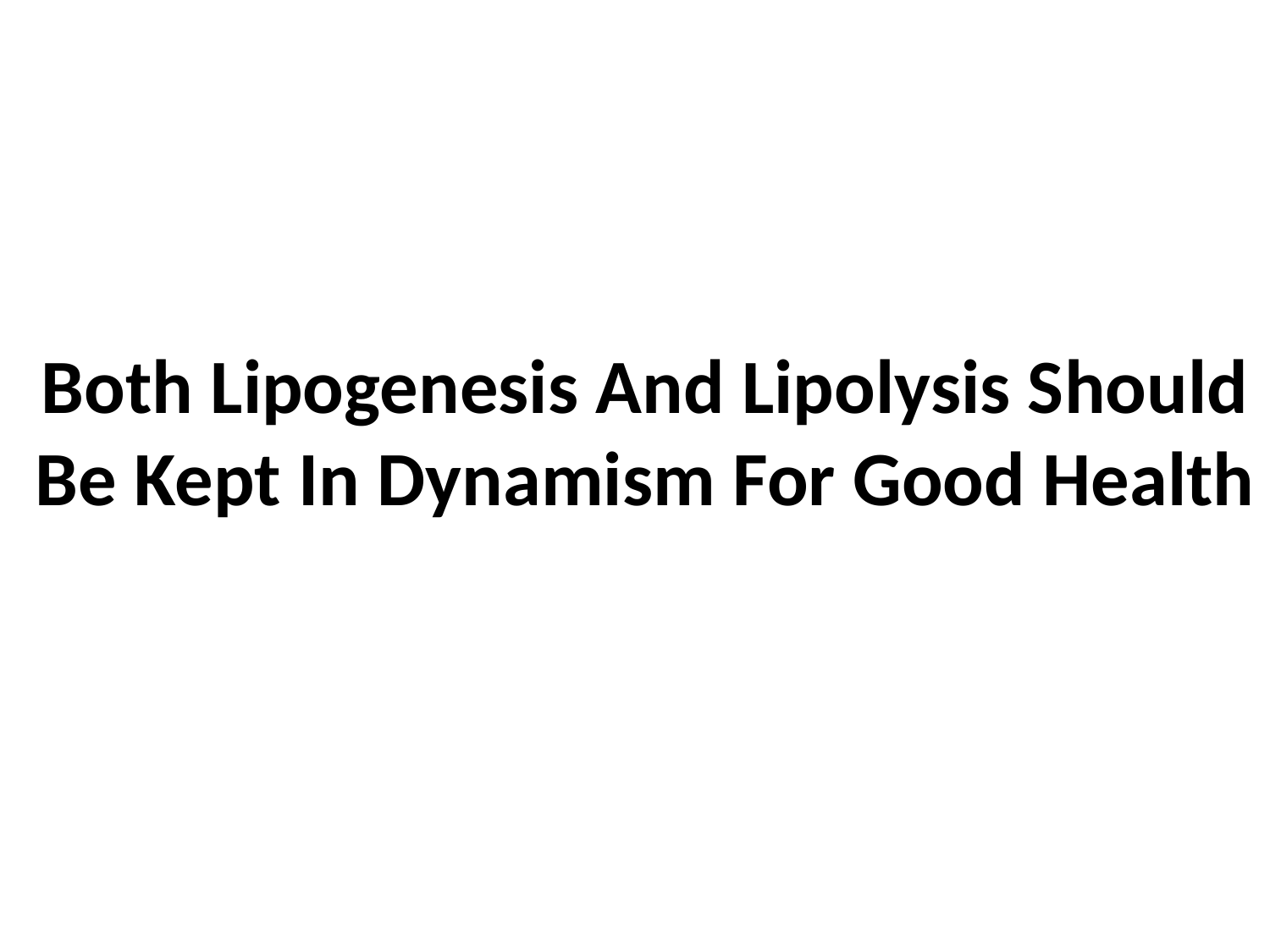

# Both Lipogenesis And Lipolysis Should Be Kept In Dynamism For Good Health